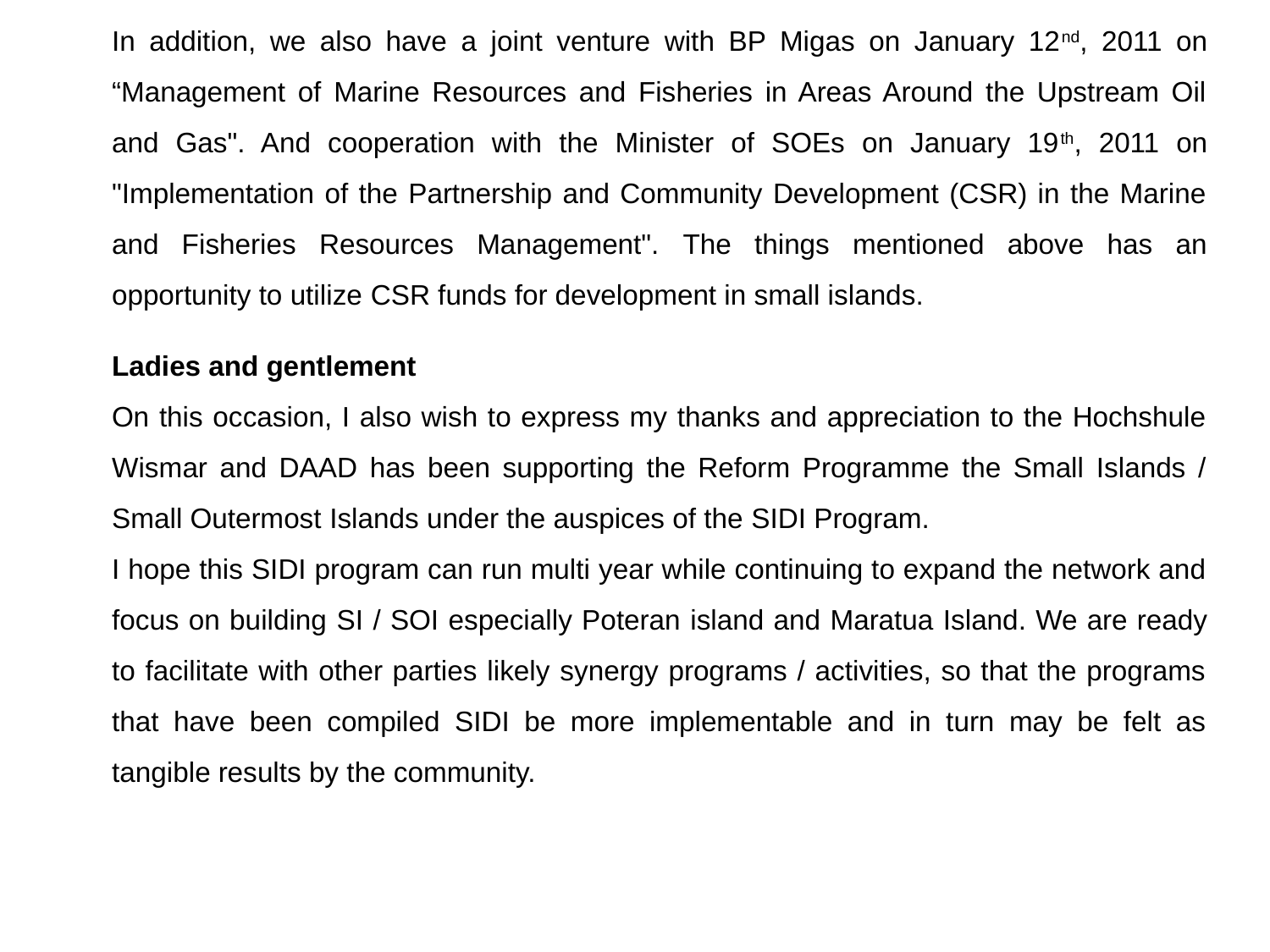

In addition, we also have a joint venture with BP Migas on January 12nd, 2011 on “Management of Marine Resources and Fisheries in Areas Around the Upstream Oil and Gas". And cooperation with the Minister of SOEs on January 19th, 2011 on "Implementation of the Partnership and Community Development (CSR) in the Marine and Fisheries Resources Management". The things mentioned above has an opportunity to utilize CSR funds for development in small islands.
Ladies and gentlement
On this occasion, I also wish to express my thanks and appreciation to the Hochshule Wismar and DAAD has been supporting the Reform Programme the Small Islands / Small Outermost Islands under the auspices of the SIDI Program.
I hope this SIDI program can run multi year while continuing to expand the network and focus on building SI / SOI especially Poteran island and Maratua Island. We are ready to facilitate with other parties likely synergy programs / activities, so that the programs that have been compiled SIDI be more implementable and in turn may be felt as tangible results by the community.